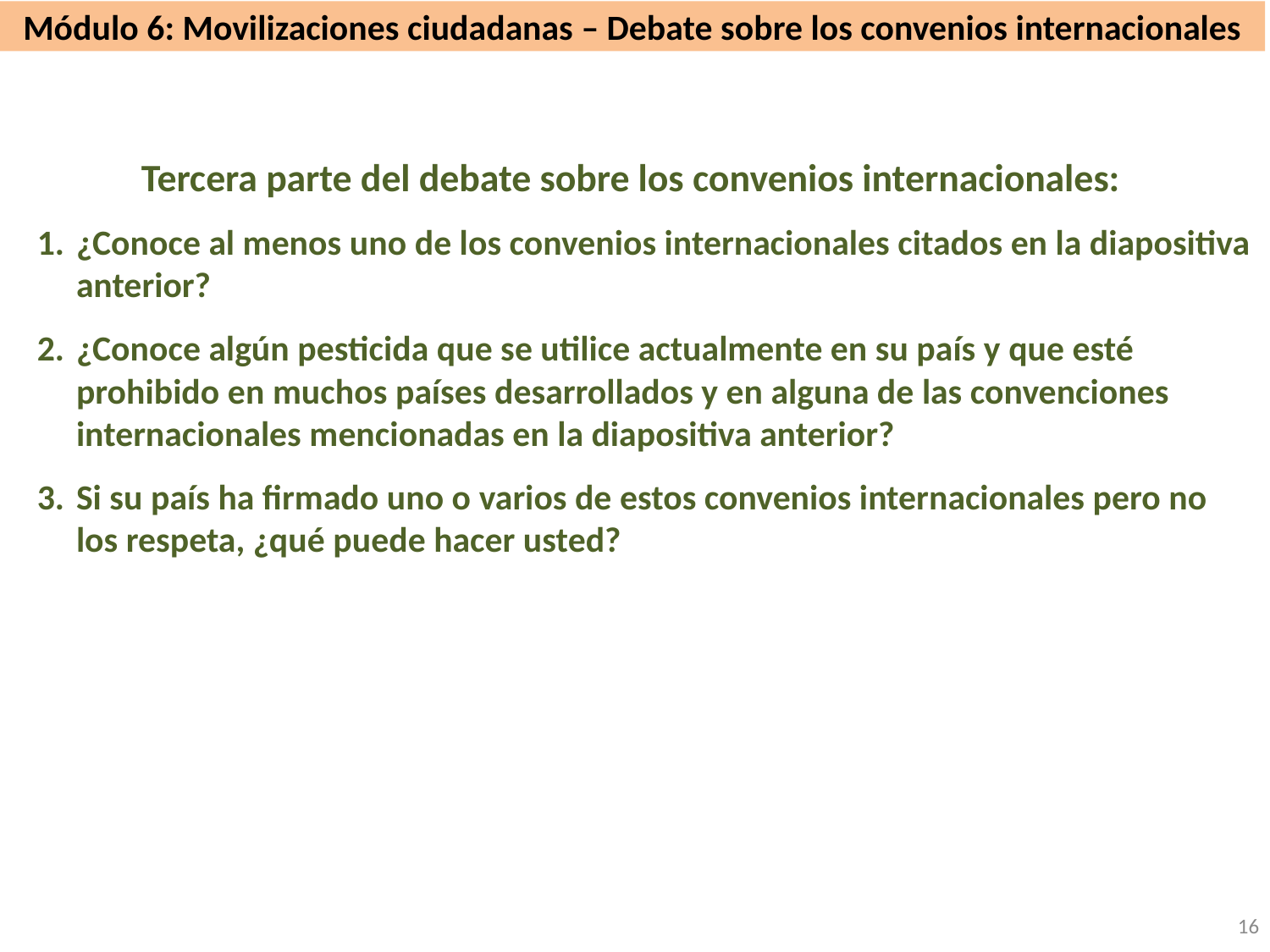

# Módulo 6: Movilizaciones ciudadanas – Debate sobre los convenios internacionales
Tercera parte del debate sobre los convenios internacionales:
¿Conoce al menos uno de los convenios internacionales citados en la diapositiva anterior?
¿Conoce algún pesticida que se utilice actualmente en su país y que esté prohibido en muchos países desarrollados y en alguna de las convenciones internacionales mencionadas en la diapositiva anterior?
Si su país ha firmado uno o varios de estos convenios internacionales pero no los respeta, ¿qué puede hacer usted?
16